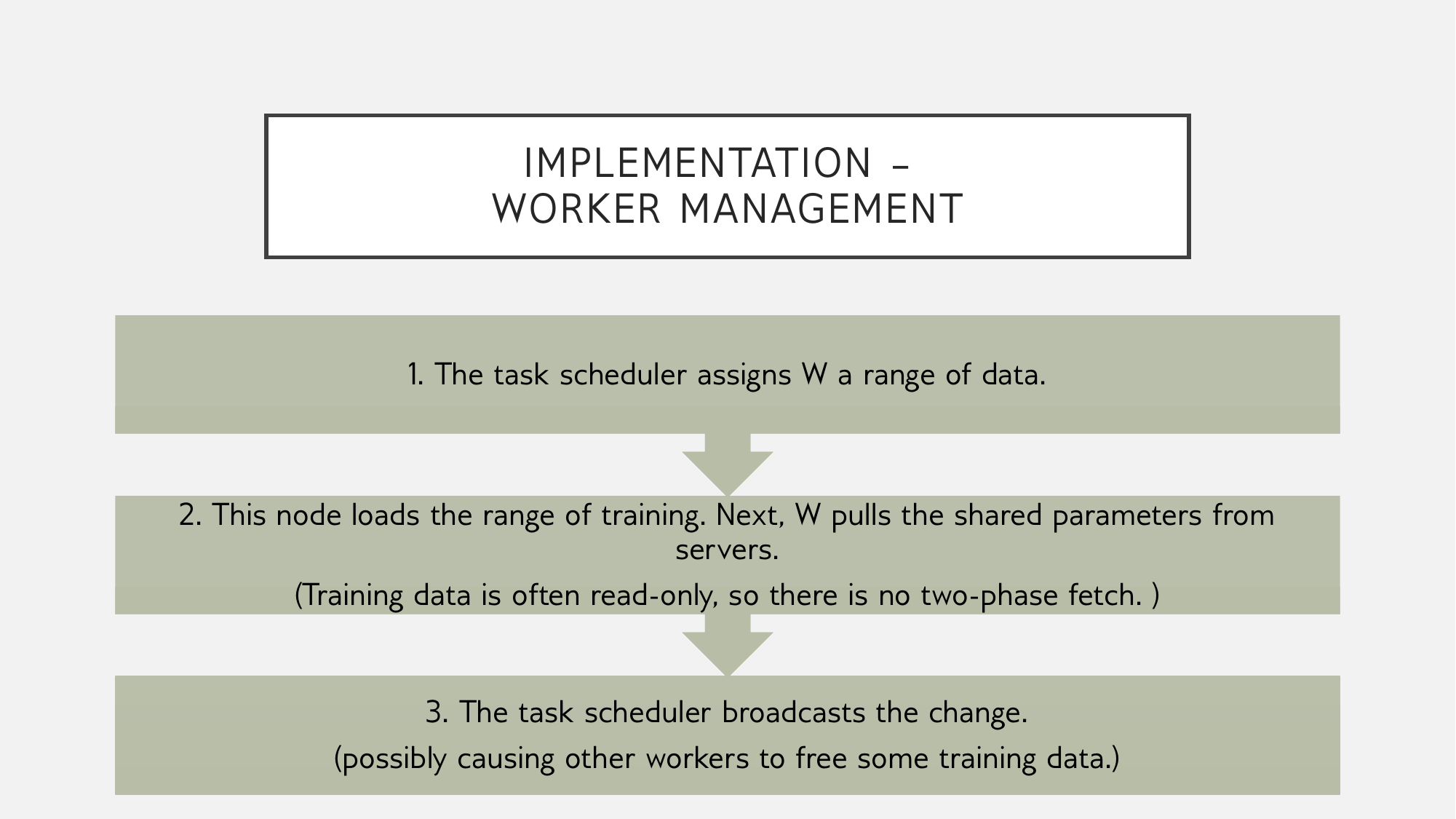

# Implementation – Worker MANAGEMENT
3. The task scheduler broadcasts the change.
(possibly causing other workers to free some training data.)
2. This node loads the range of training. Next, W pulls the shared parameters from servers.
(Training data is often read-only, so there is no two-phase fetch. )
1. The task scheduler assigns W a range of data.